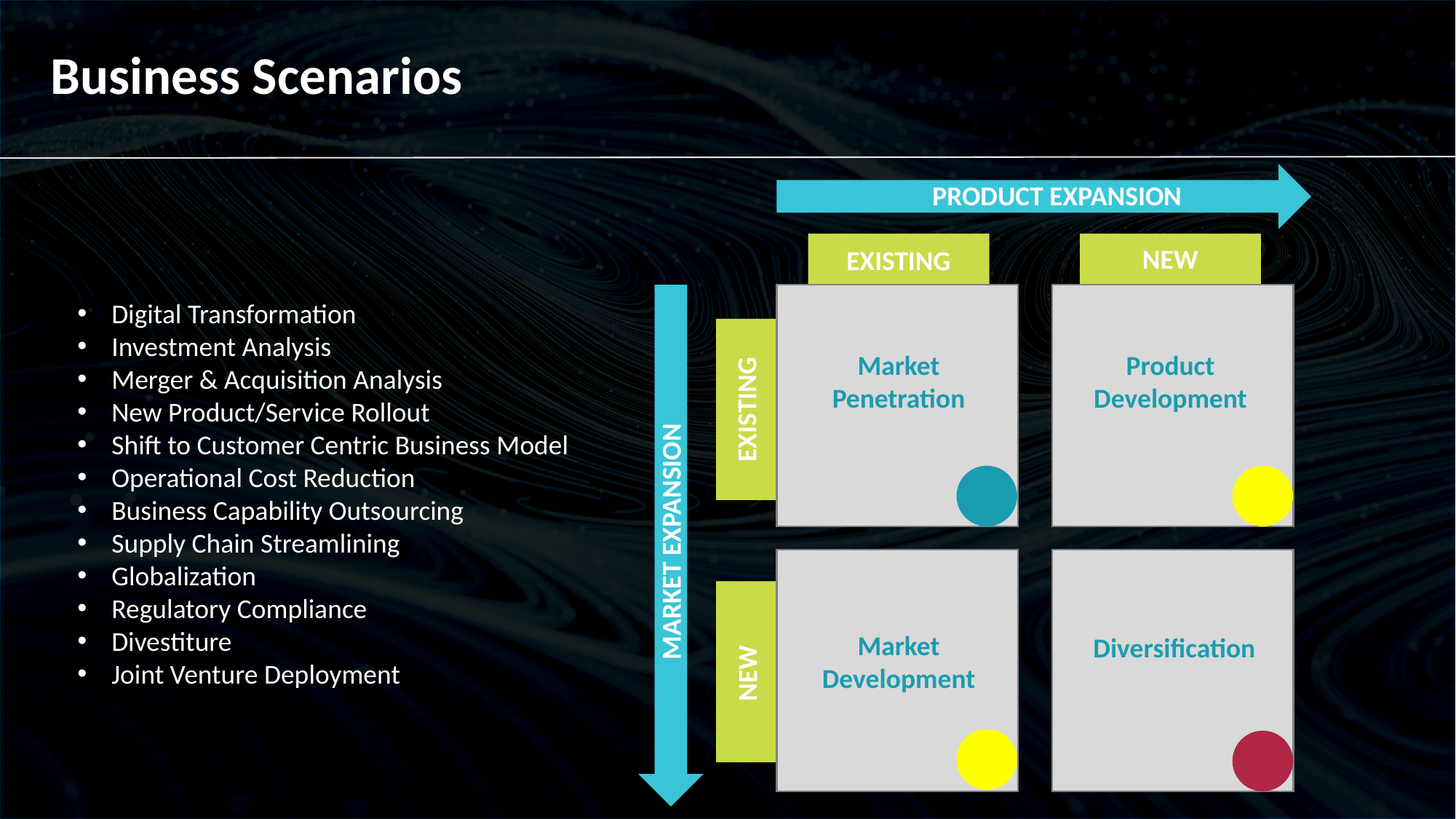

Business Scenarios

PRODUCT EXPANSION

NEW
EXISTING

Digital Transformation
Investment Analysis
Merger & Acquisition Analysis
New Product/Service Rollout
Shift to Customer Centric Business Model
Operational Cost Reduction
Business Capability Outsourcing
Supply Chain Streamlining
Globalization
Regulatory Compliance
Divestiture
Joint Venture Deployment

Market Penetration
Product Development

EXISTING
MARKET EXPANSION

Market Development
Diversification

NEW